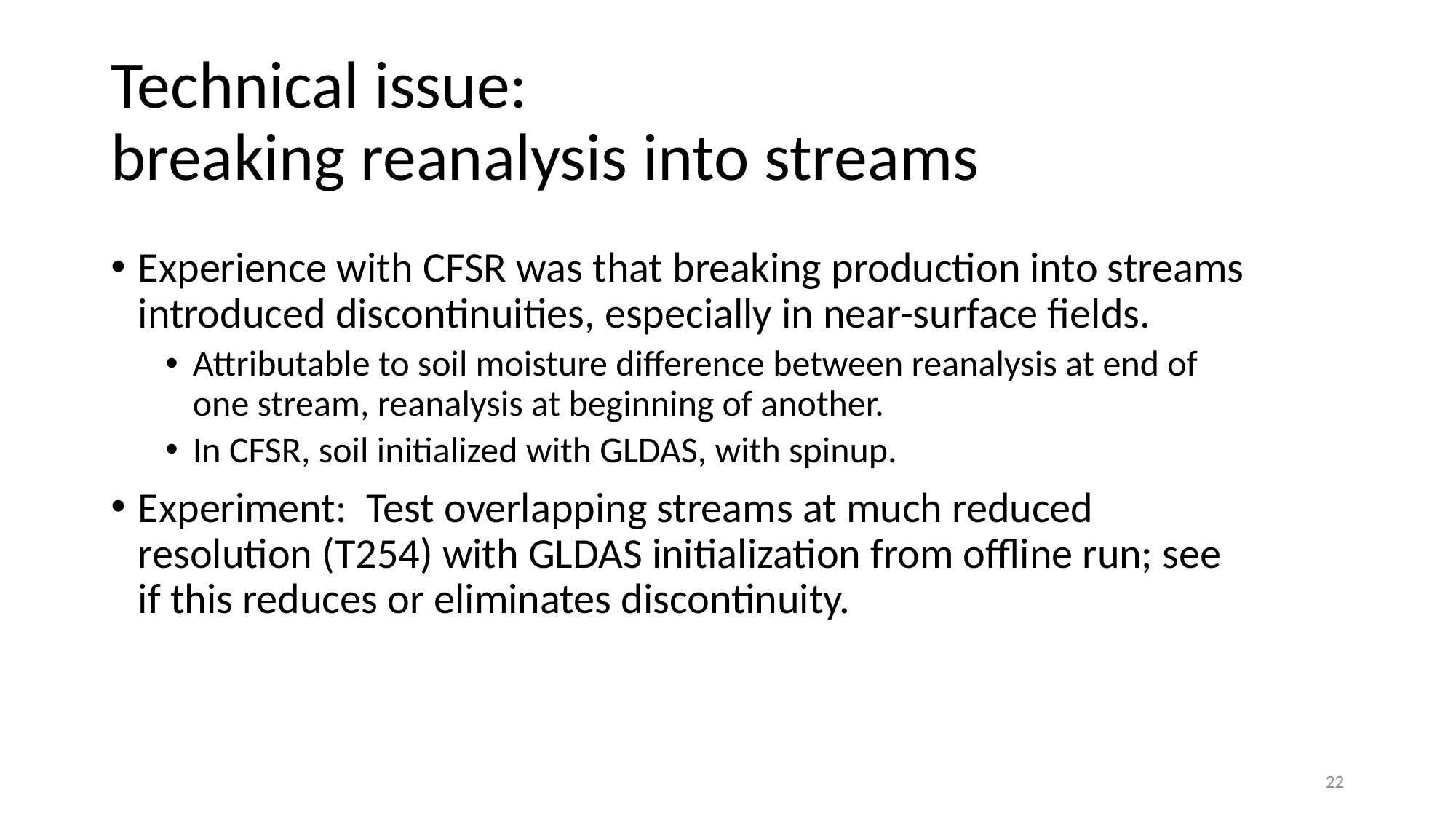

# Technical issue: breaking reanalysis into streams
Experience with CFSR was that breaking production into streams introduced discontinuities, especially in near-surface fields.
Attributable to soil moisture difference between reanalysis at end of one stream, reanalysis at beginning of another.
In CFSR, soil initialized with GLDAS, with spinup.
Experiment:  Test overlapping streams at much reduced resolution (T254) with GLDAS initialization from offline run; see if this reduces or eliminates discontinuity.
22